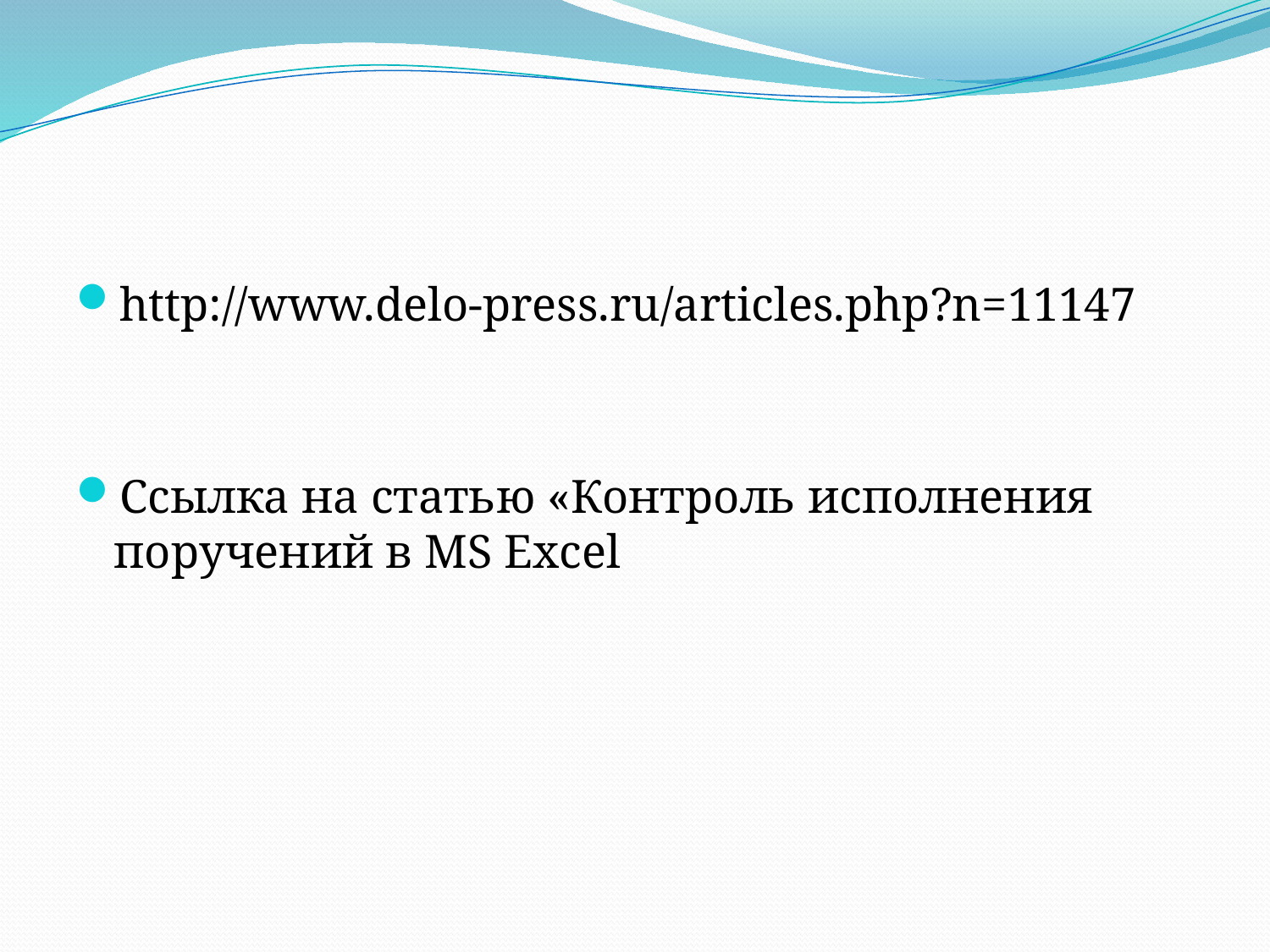

http://www.delo-press.ru/articles.php?n=11147

Ссылка на статью «Контроль исполнения поручений в MS Excel